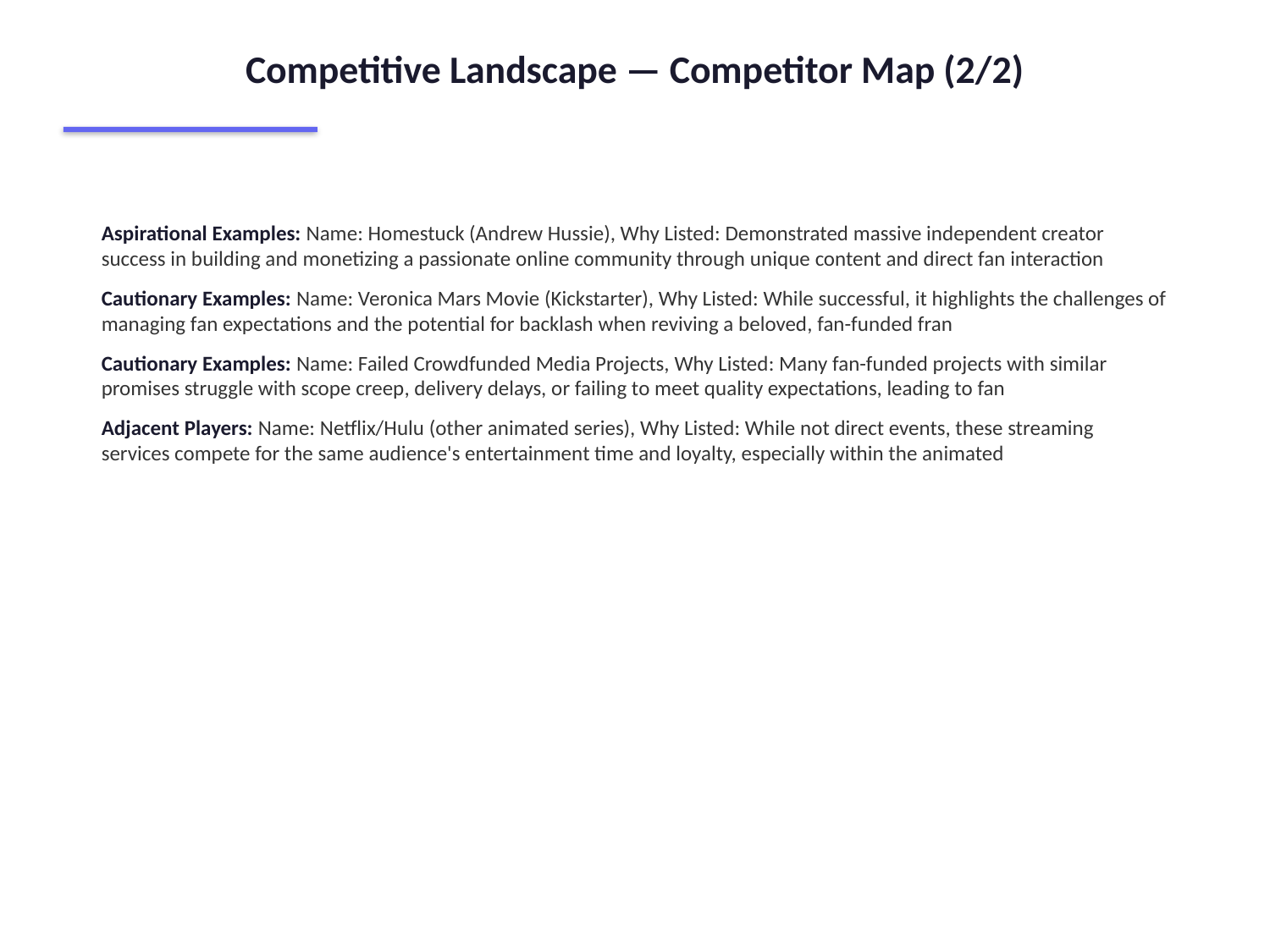

Competitive Landscape — Competitor Map (2/2)

Aspirational Examples: Name: Homestuck (Andrew Hussie), Why Listed: Demonstrated massive independent creator success in building and monetizing a passionate online community through unique content and direct fan interaction
Cautionary Examples: Name: Veronica Mars Movie (Kickstarter), Why Listed: While successful, it highlights the challenges of managing fan expectations and the potential for backlash when reviving a beloved, fan-funded fran
Cautionary Examples: Name: Failed Crowdfunded Media Projects, Why Listed: Many fan-funded projects with similar promises struggle with scope creep, delivery delays, or failing to meet quality expectations, leading to fan
Adjacent Players: Name: Netflix/Hulu (other animated series), Why Listed: While not direct events, these streaming services compete for the same audience's entertainment time and loyalty, especially within the animated